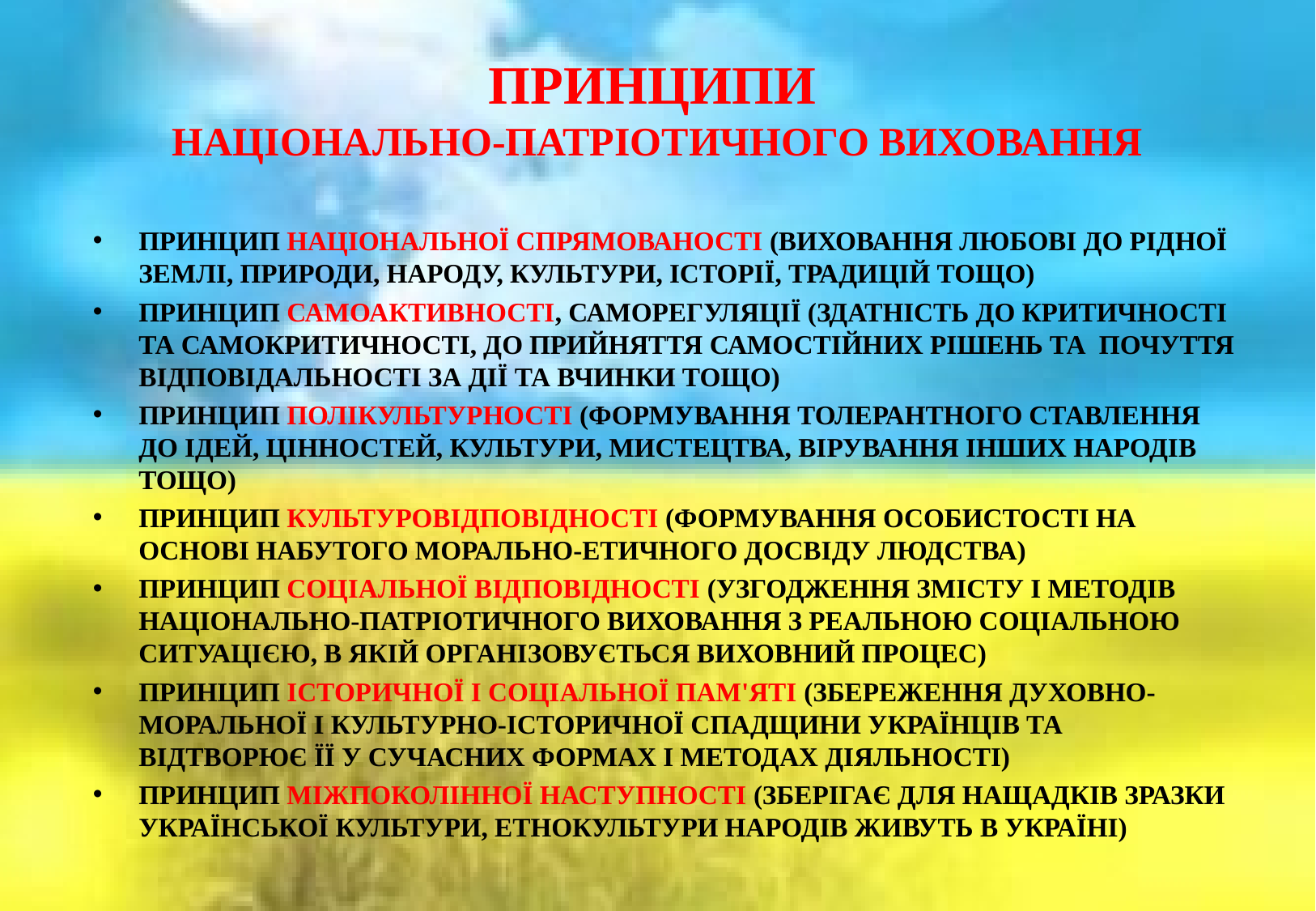

# ПРИНЦИПИ НАЦІОНАЛЬНО-ПАТРІОТИЧНОГО ВИХОВАННЯ
ПРИНЦИП НАЦІОНАЛЬНОЇ СПРЯМОВАНОСТІ (ВИХОВАННЯ ЛЮБОВІ ДО РІДНОЇ ЗЕМЛІ, ПРИРОДИ, НАРОДУ, КУЛЬТУРИ, ІСТОРІЇ, ТРАДИЦІЙ ТОЩО)
ПРИНЦИП САМОАКТИВНОСТІ, САМОРЕГУЛЯЦІЇ (ЗДАТНІСТЬ ДО КРИТИЧНОСТІ ТА САМОКРИТИЧНОСТІ, ДО ПРИЙНЯТТЯ САМОСТІЙНИХ РІШЕНЬ ТА  ПОЧУТТЯ ВІДПОВІДАЛЬНОСТІ ЗА ДІЇ ТА ВЧИНКИ ТОЩО)
ПРИНЦИП ПОЛІКУЛЬТУРНОСТІ (ФОРМУВАННЯ ТОЛЕРАНТНОГО СТАВЛЕННЯ ДО ІДЕЙ, ЦІННОСТЕЙ, КУЛЬТУРИ, МИСТЕЦТВА, ВІРУВАННЯ ІНШИХ НАРОДІВ ТОЩО)
ПРИНЦИП КУЛЬТУРОВІДПОВІДНОСТІ (ФОРМУВАННЯ ОСОБИСТОСТІ НА ОСНОВІ НАБУТОГО МОРАЛЬНО-ЕТИЧНОГО ДОСВІДУ ЛЮДСТВА)
ПРИНЦИП СОЦІАЛЬНОЇ ВІДПОВІДНОСТІ (УЗГОДЖЕННЯ ЗМІСТУ І МЕТОДІВ НАЦІОНАЛЬНО-ПАТРІОТИЧНОГО ВИХОВАННЯ З РЕАЛЬНОЮ СОЦІАЛЬНОЮ СИТУАЦІЄЮ, В ЯКІЙ ОРГАНІЗОВУЄТЬСЯ ВИХОВНИЙ ПРОЦЕС)
ПРИНЦИП ІСТОРИЧНОЇ І СОЦІАЛЬНОЇ ПАМ'ЯТІ (ЗБЕРЕЖЕННЯ ДУХОВНО-МОРАЛЬНОЇ І КУЛЬТУРНО-ІСТОРИЧНОЇ СПАДЩИНИ УКРАЇНЦІВ ТА ВІДТВОРЮЄ ЇЇ У СУЧАСНИХ ФОРМАХ І МЕТОДАХ ДІЯЛЬНОСТІ)
ПРИНЦИП МІЖПОКОЛІННОЇ НАСТУПНОСТІ (ЗБЕРІГАЄ ДЛЯ НАЩАДКІВ ЗРАЗКИ УКРАЇНСЬКОЇ КУЛЬТУРИ, ЕТНОКУЛЬТУРИ НАРОДІВ ЖИВУТЬ В УКРАЇНІ)